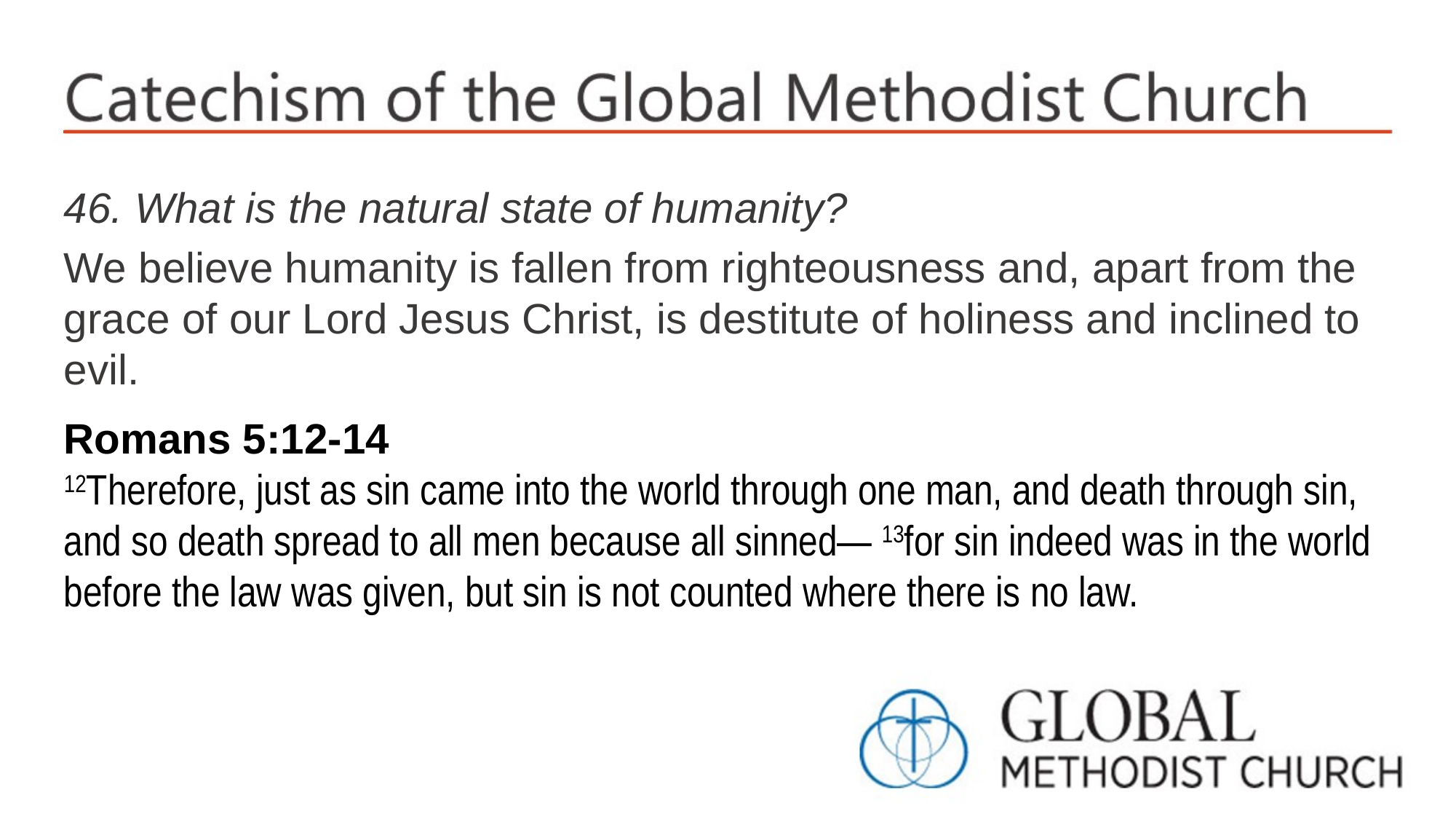

46. What is the natural state of humanity?
We believe humanity is fallen from righteousness and, apart from the grace of our Lord Jesus Christ, is destitute of holiness and inclined to evil.
Romans 5:12-14
12Therefore, just as sin came into the world through one man, and death through sin, and so death spread to all men because all sinned— 13for sin indeed was in the world before the law was given, but sin is not counted where there is no law.